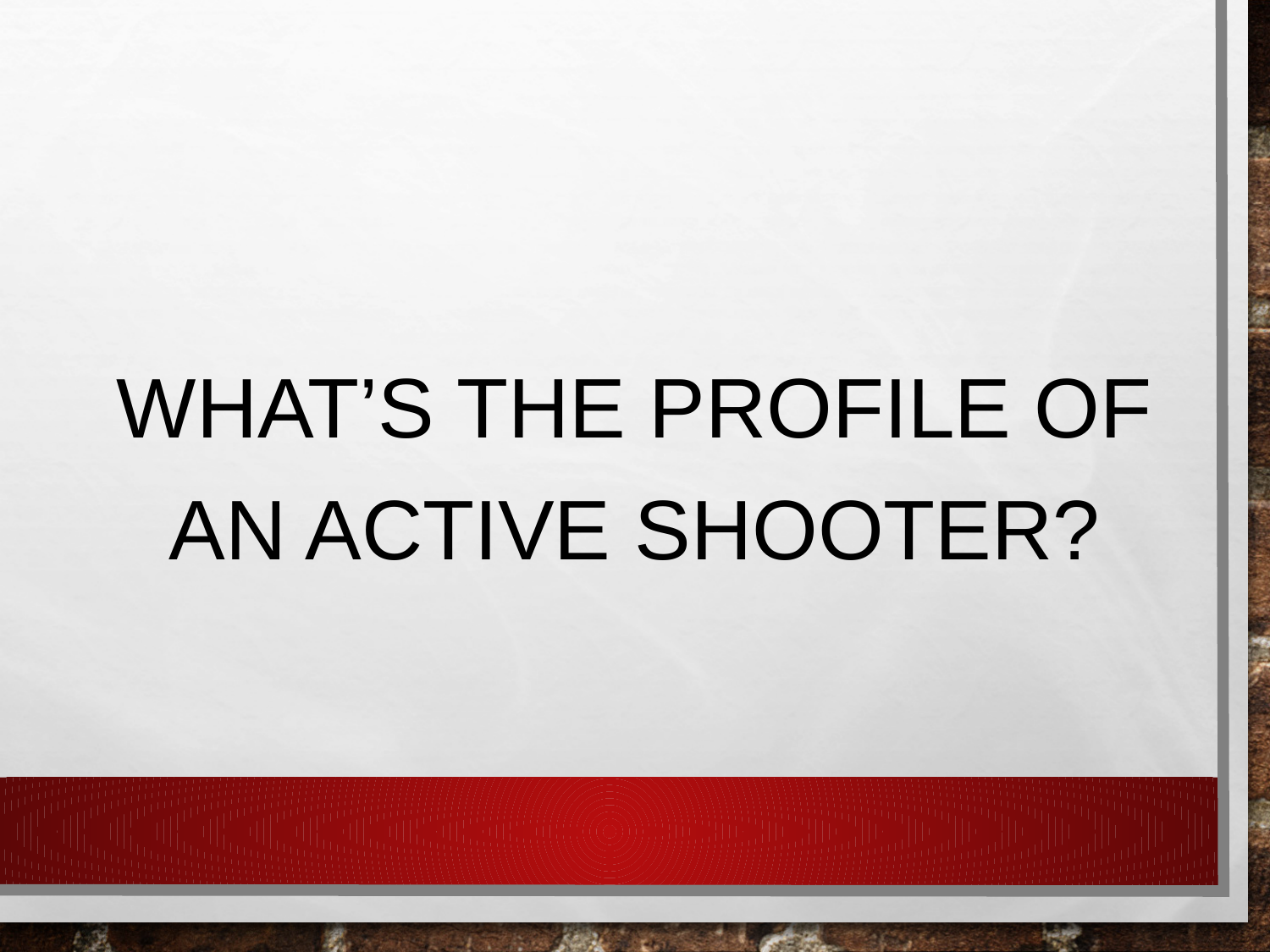

#
What’s the profile of an Active Shooter?